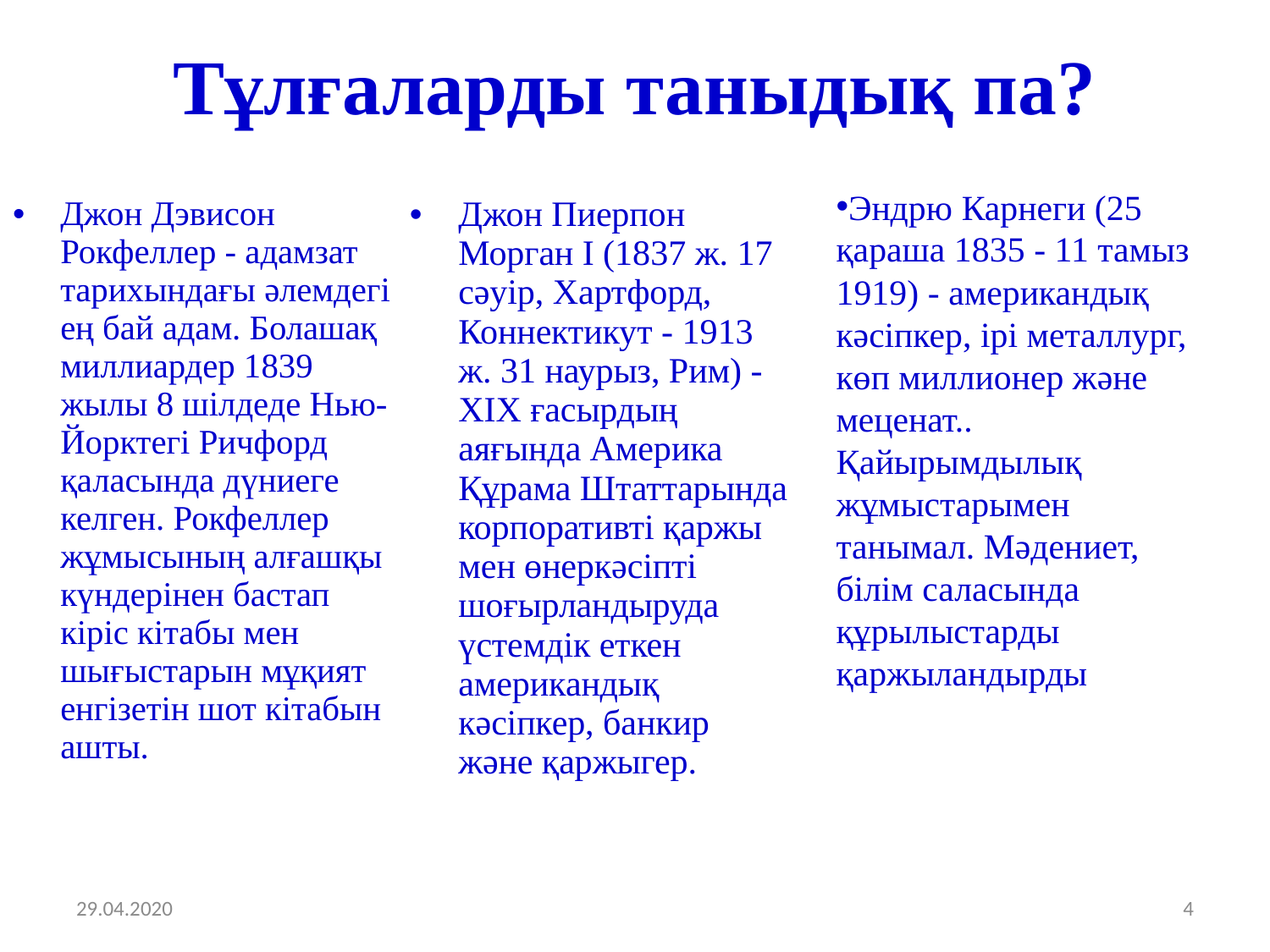

# Тұлғаларды таныдық па?
Эндрю Карнеги (25 қараша 1835 - 11 тамыз 1919) - американдық кәсіпкер, ірі металлург, көп миллионер және меценат..
Қайырымдылық жұмыстарымен танымал. Мәдениет, білім саласында құрылыстарды қаржыландырды
Джон Дэвисон Рокфеллер - адамзат тарихындағы әлемдегі ең бай адам. Болашақ миллиардер 1839 жылы 8 шілдеде Нью-Йорктегі Ричфорд қаласында дүниеге келген. Рокфеллер жұмысының алғашқы күндерінен бастап кіріс кітабы мен шығыстарын мұқият енгізетін шот кітабын ашты.
Джон Пиерпон Морган I (1837 ж. 17 сәуір, Хартфорд, Коннектикут - 1913 ж. 31 наурыз, Рим) - XIX ғасырдың аяғында Америка Құрама Штаттарында корпоративті қаржы мен өнеркәсіпті шоғырландыруда үстемдік еткен американдық кәсіпкер, банкир және қаржыгер.
29.04.2020
4